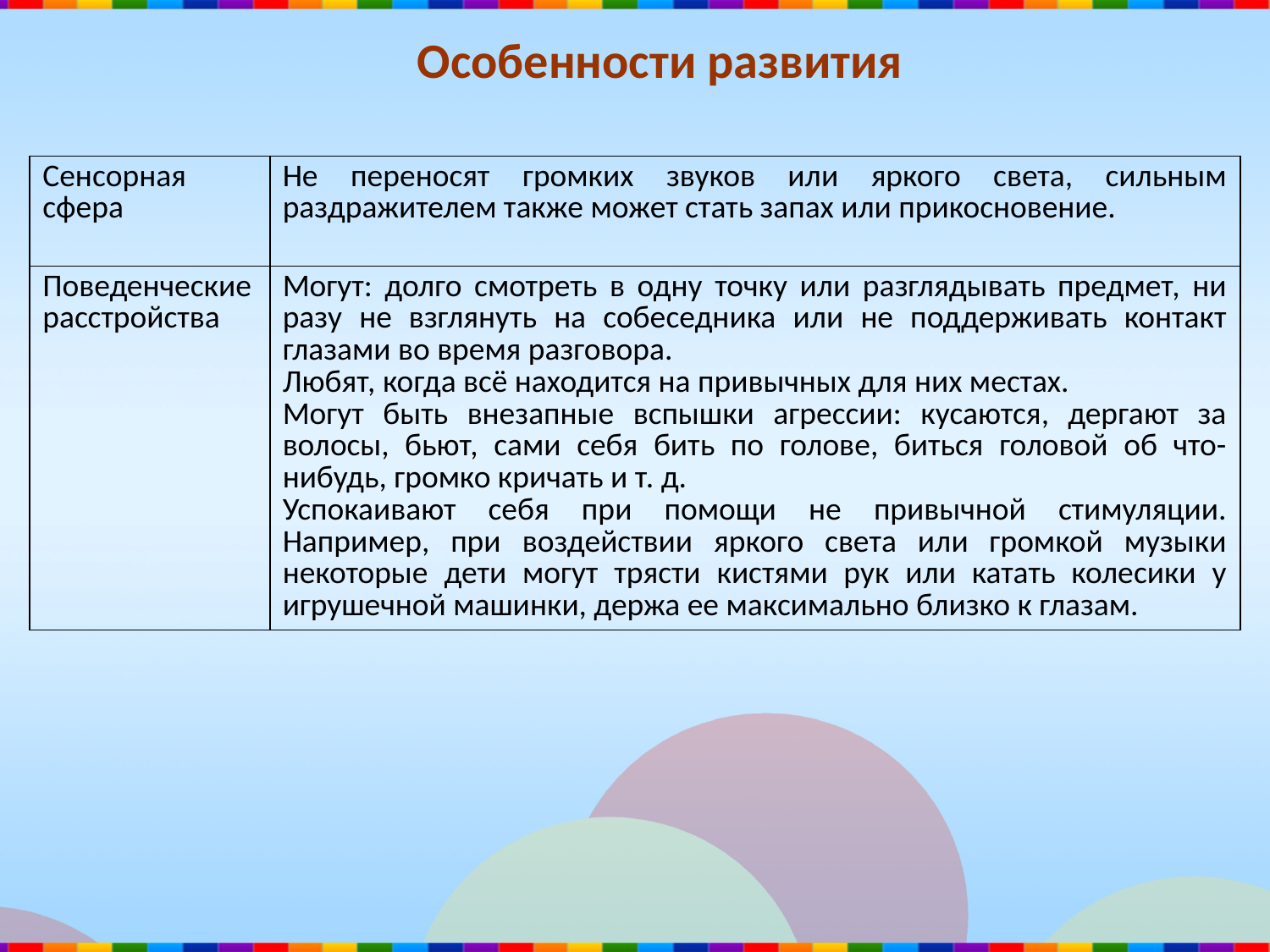

# Особенности развития

| Сенсорная сфера | Не переносят громких звуков или яркого света, сильным раздражителем также может стать запах или прикосновение. |
| --- | --- |
| Поведенческие расстройства | Могут: долго смотреть в одну точку или разглядывать предмет, ни разу не взглянуть на собеседника или не поддерживать контакт глазами во время разговора. Любят, когда всё находится на привычных для них местах. Могут быть внезапные вспышки агрессии: кусаются, дергают за волосы, бьют, сами себя бить по голове, биться головой об что-нибудь, громко кричать и т. д. Успокаивают себя при помощи не привычной стимуляции. Например, при воздействии яркого света или громкой музыки некоторые дети могут трясти кистями рук или катать колесики у игрушечной машинки, держа ее максимально близко к глазам. |